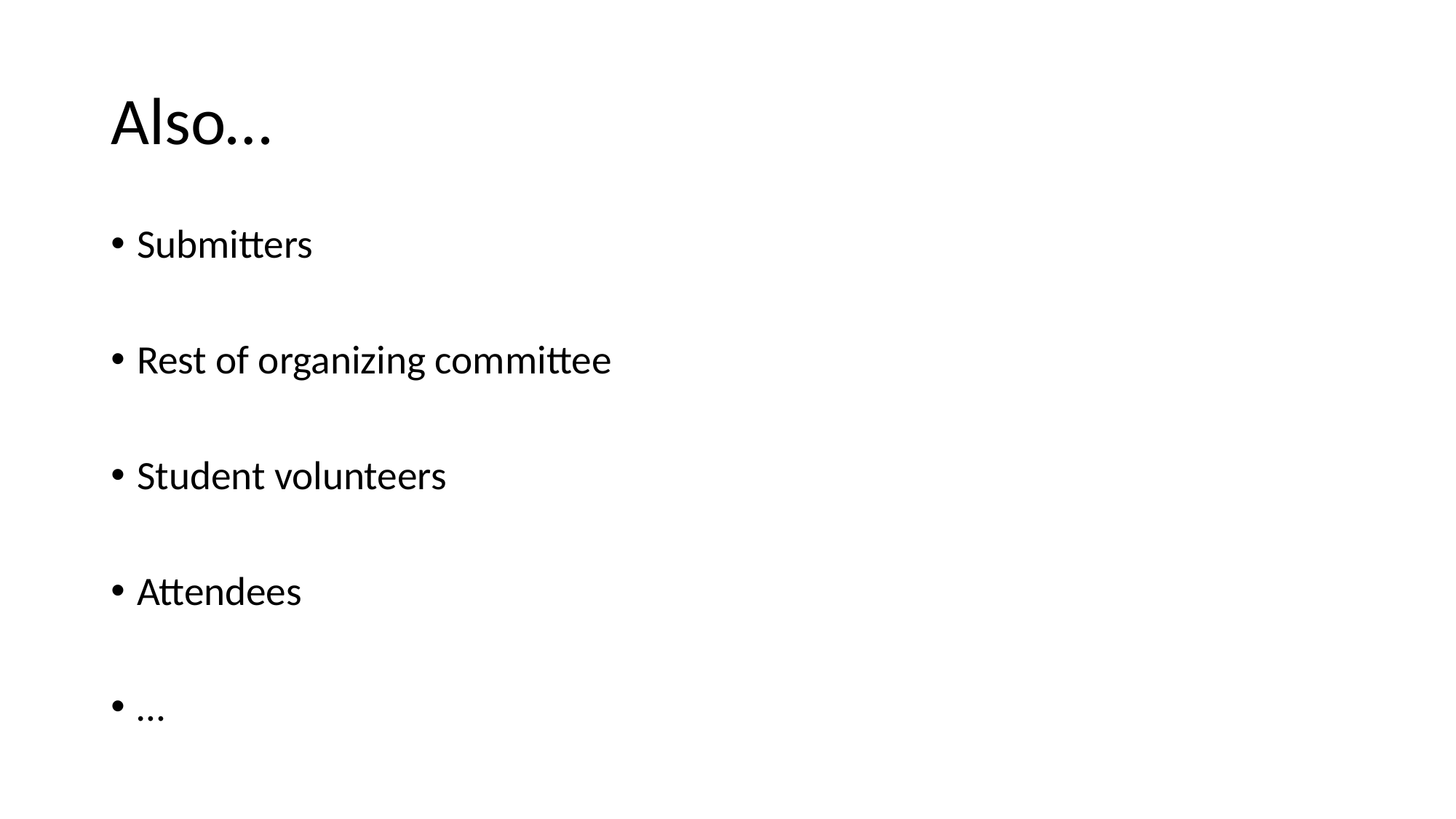

# Also…
Submitters

Rest of organizing committee

Student volunteers

Attendees

…